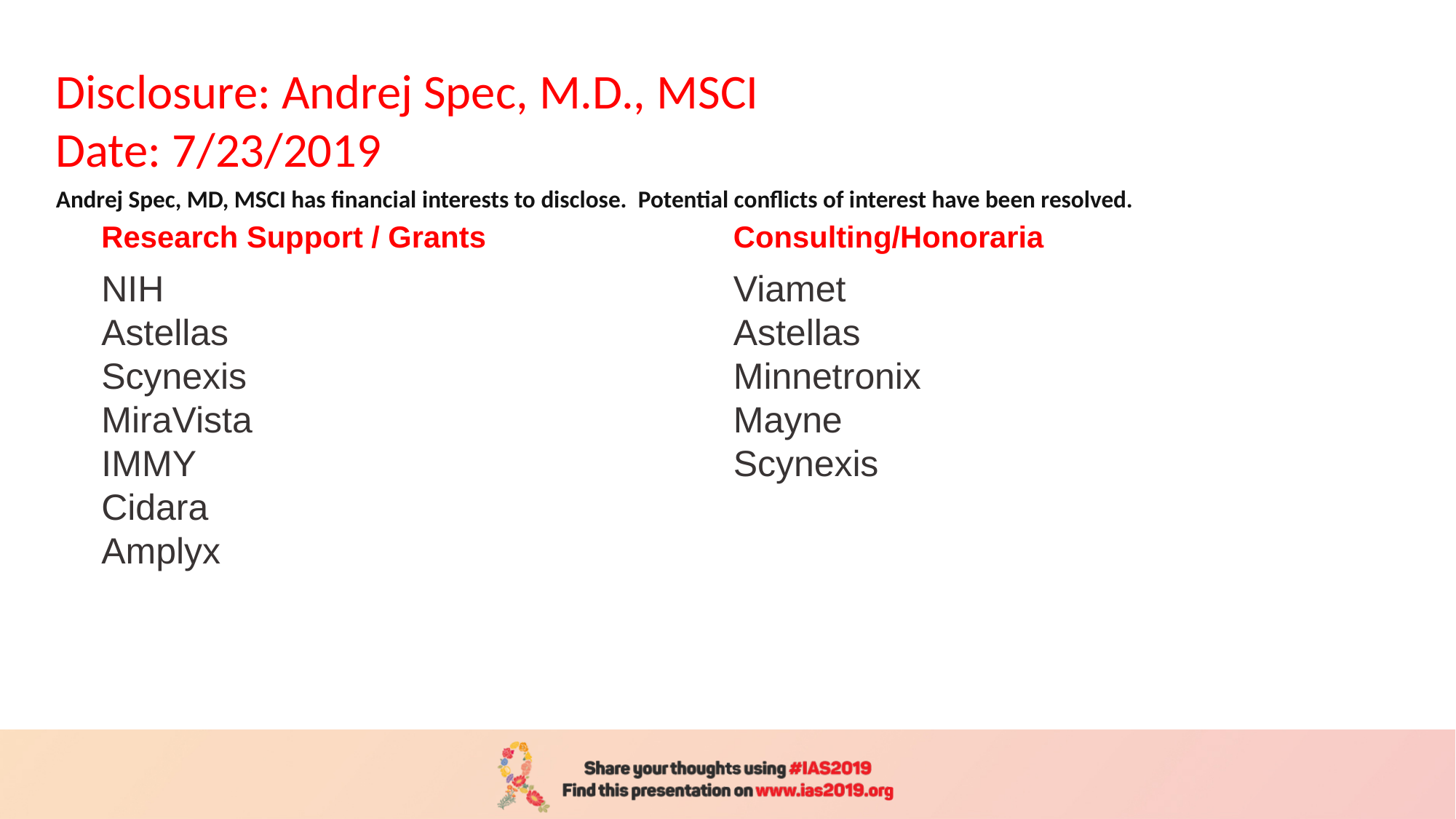

Disclosure: Andrej Spec, M.D., MSCI
Date: 7/23/2019
Andrej Spec, MD, MSCI has financial interests to disclose.  Potential conflicts of interest have been resolved.
Research Support / Grants
Consulting/Honoraria
NIH
Astellas
Scynexis
MiraVista
IMMY
Cidara
Amplyx

Viamet
Astellas
Minnetronix
Mayne
Scynexis